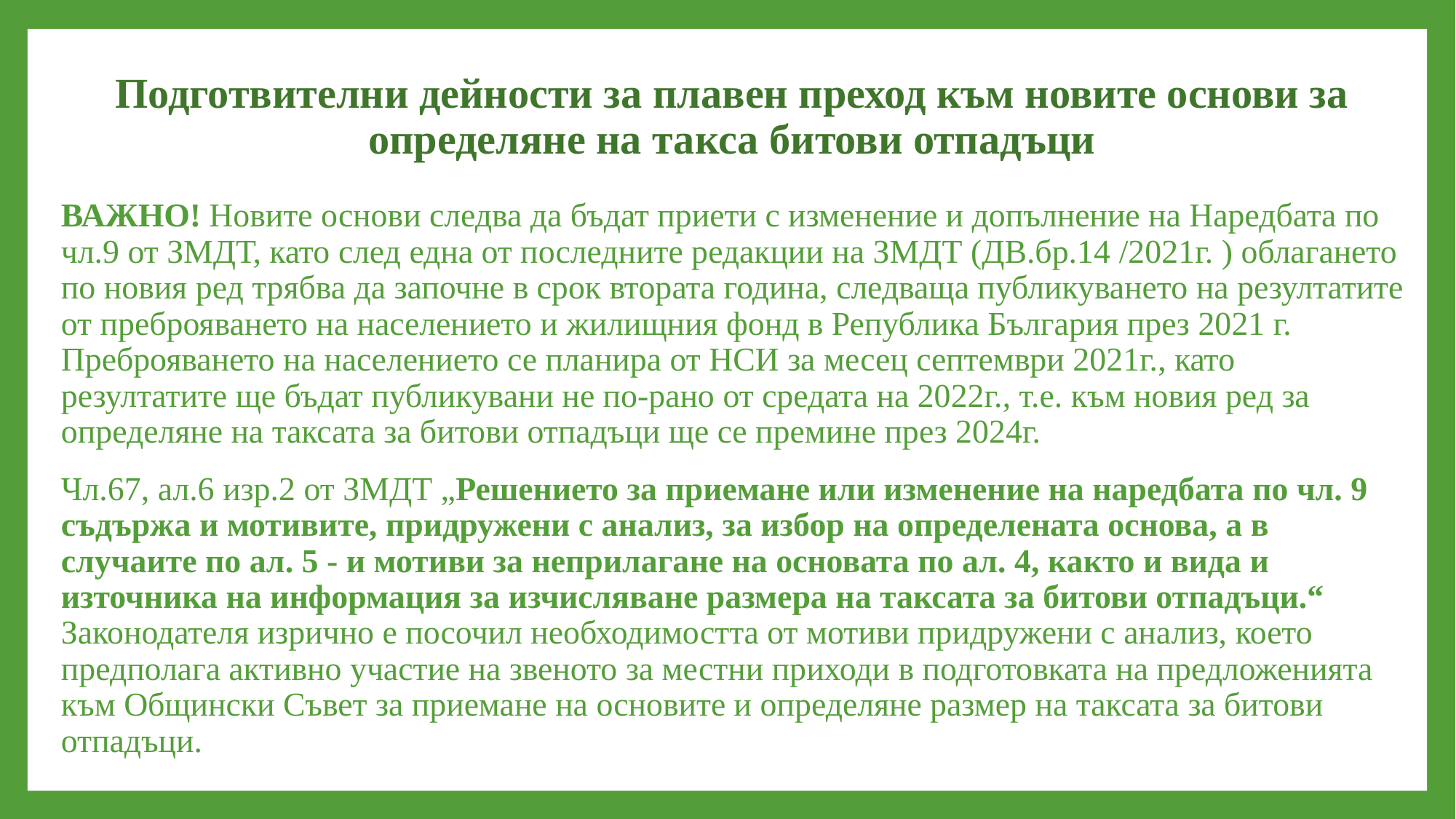

# Подготвителни дейности за плавен преход към новите основи за определяне на такса битови отпадъци
ВАЖНО! Новите основи следва да бъдат приети с изменение и допълнение на Наредбата по чл.9 от ЗМДТ, като след една от последните редакции на ЗМДТ (ДВ.бр.14 /2021г. ) облагането по новия ред трябва да започне в срок втората година, следваща публикуването на резултатите от преброяването на населението и жилищния фонд в Република България през 2021 г. Преброяването на населението се планира от НСИ за месец септември 2021г., като резултатите ще бъдат публикувани не по-рано от средата на 2022г., т.е. към новия ред за определяне на таксата за битови отпадъци ще се премине през 2024г.
Чл.67, ал.6 изр.2 от ЗМДТ „Решението за приемане или изменение на наредбата по чл. 9 съдържа и мотивите, придружени с анализ, за избор на определената основа, а в случаите по ал. 5 - и мотиви за неприлагане на основата по ал. 4, както и вида и източника на информация за изчисляване размера на таксата за битови отпадъци.“ Законодателя изрично е посочил необходимостта от мотиви придружени с анализ, което предполага активно участие на звеното за местни приходи в подготовката на предложенията към Общински Съвет за приемане на основите и определяне размер на таксата за битови отпадъци.